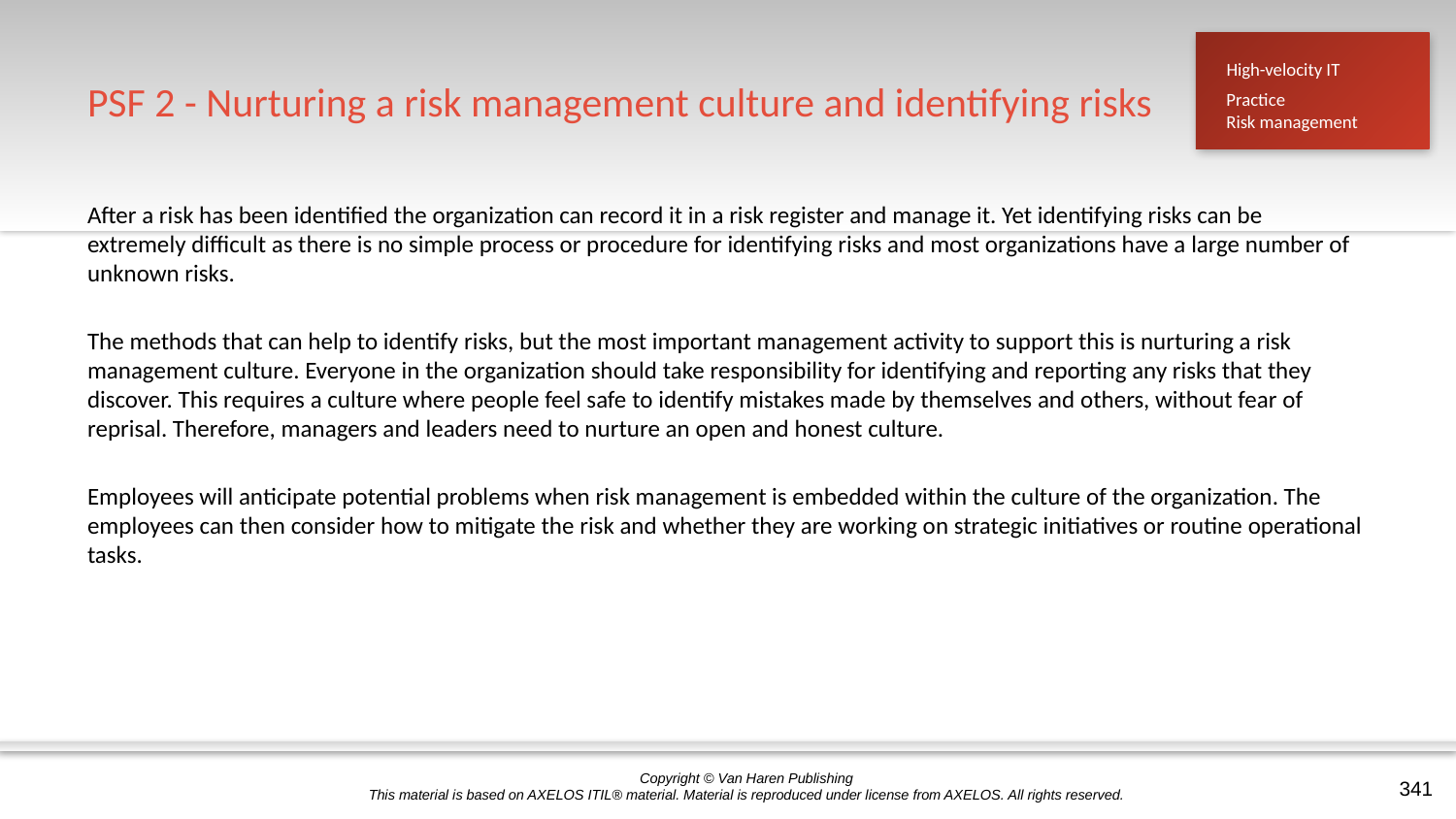

# PSF 2 - Nurturing a risk management culture and identifying risks
High-velocity IT
Practice
Risk management
After a risk has been identified the organization can record it in a risk register and manage it. Yet identifying risks can be extremely difficult as there is no simple process or procedure for identifying risks and most organizations have a large number of unknown risks.

The methods that can help to identify risks, but the most important management activity to support this is nurturing a risk management culture. Everyone in the organization should take responsibility for identifying and reporting any risks that they discover. This requires a culture where people feel safe to identify mistakes made by themselves and others, without fear of reprisal. Therefore, managers and leaders need to nurture an open and honest culture.

Employees will anticipate potential problems when risk management is embedded within the culture of the organization. The employees can then consider how to mitigate the risk and whether they are working on strategic initiatives or routine operational tasks.